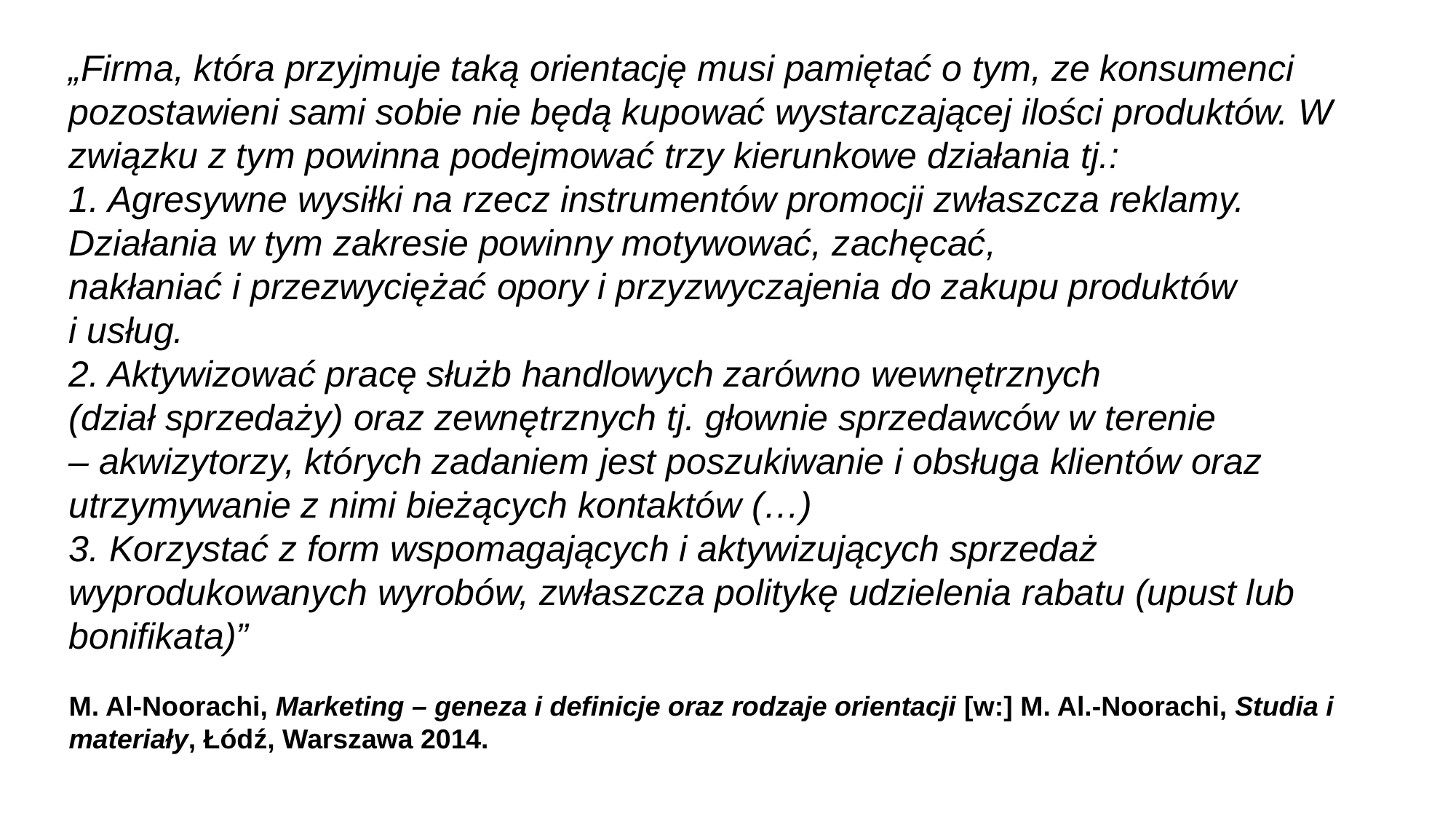

„Firma, która przyjmuje taką orientację musi pamiętać o tym, ze konsumenci
pozostawieni sami sobie nie będą kupować wystarczającej ilości produktów. W związku z tym powinna podejmować trzy kierunkowe działania tj.:
1. Agresywne wysiłki na rzecz instrumentów promocji zwłaszcza reklamy.
Działania w tym zakresie powinny motywować, zachęcać,
nakłaniać i przezwyciężać opory i przyzwyczajenia do zakupu produktów
i usług.
2. Aktywizować pracę służb handlowych zarówno wewnętrznych
(dział sprzedaży) oraz zewnętrznych tj. głownie sprzedawców w terenie
– akwizytorzy, których zadaniem jest poszukiwanie i obsługa klientów oraz utrzymywanie z nimi bieżących kontaktów (…)
3. Korzystać z form wspomagających i aktywizujących sprzedaż wyprodukowanych wyrobów, zwłaszcza politykę udzielenia rabatu (upust lub bonifikata)”

M. Al‐Noorachi, Marketing – geneza i definicje oraz rodzaje orientacji [w:] M. Al.-Noorachi, Studia i materiały, Łódź, Warszawa 2014.